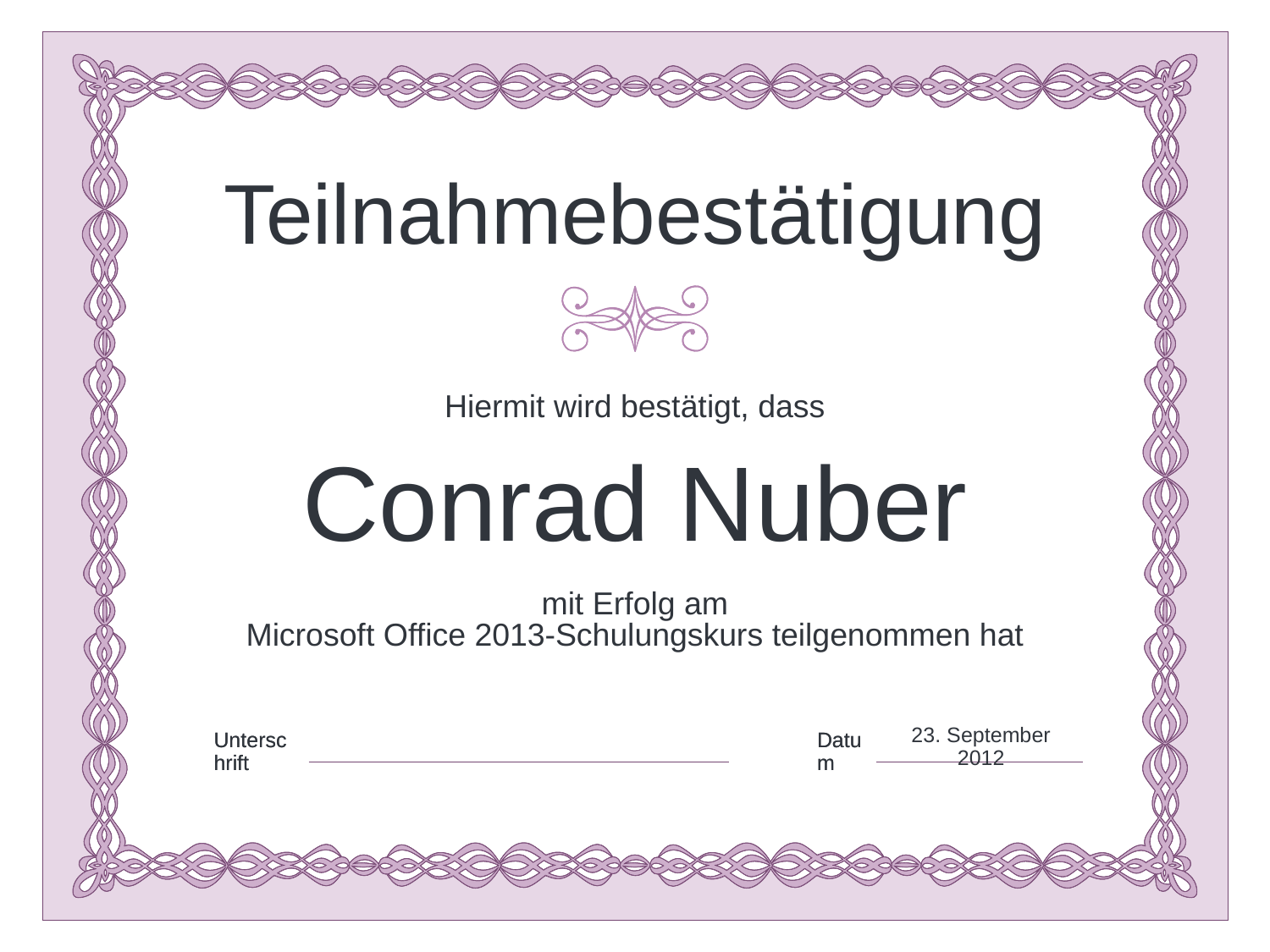

Conrad Nuber
Microsoft Office 2013-Schulungskurs teilgenommen hat
23. September 2012